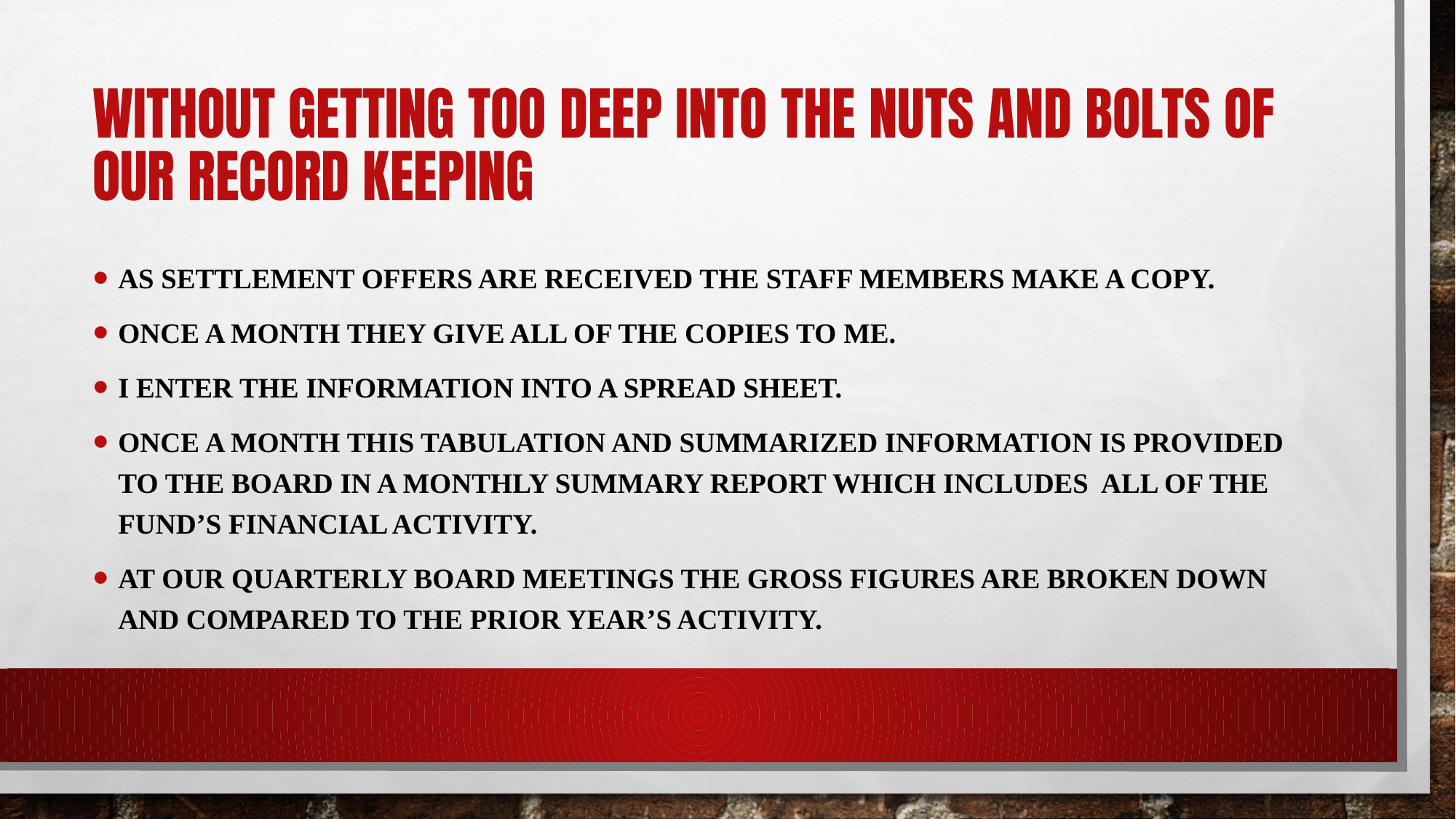

# Without getting too deep into the nuts and bolts of our record keeping
As settlement offers are received the staff members make a copy.
Once a month they give all of the copies to me.
I enter the information into a Spread Sheet.
Once a month this Tabulation and summarized information is provided to the board in a monthly summary report which includes  all of the fund’s financial activity.
At our quarterly board meetings the gross figures are broken down and compared to the prior year’s activity.